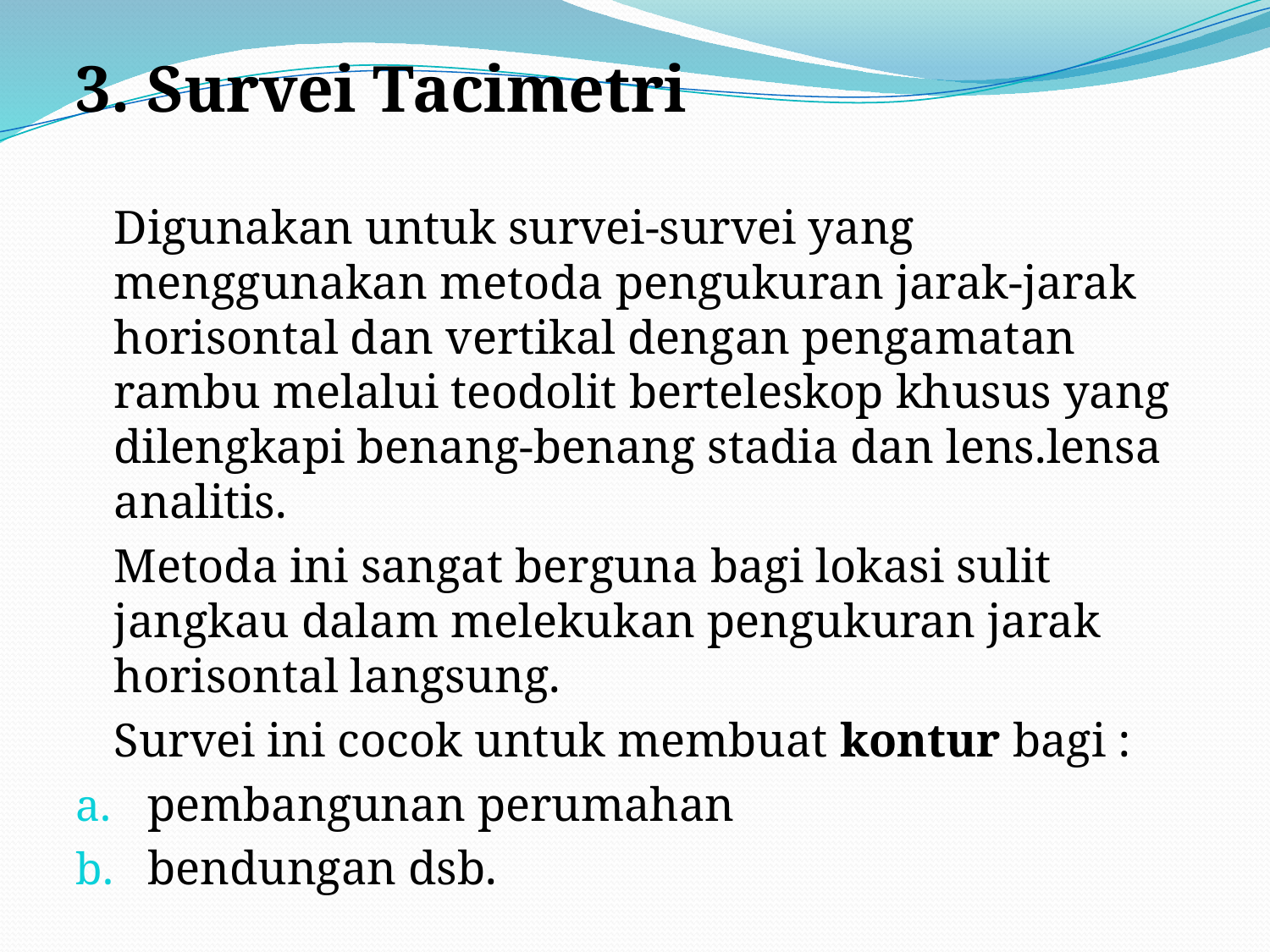

3. Survei Tacimetri

	Digunakan untuk survei-survei yang menggunakan metoda pengukuran jarak-jarak horisontal dan vertikal dengan pengamatan rambu melalui teodolit berteleskop khusus yang dilengkapi benang-benang stadia dan lens.lensa analitis.
	Metoda ini sangat berguna bagi lokasi sulit jangkau dalam melekukan pengukuran jarak horisontal langsung.
	Survei ini cocok untuk membuat kontur bagi :
pembangunan perumahan
bendungan dsb.